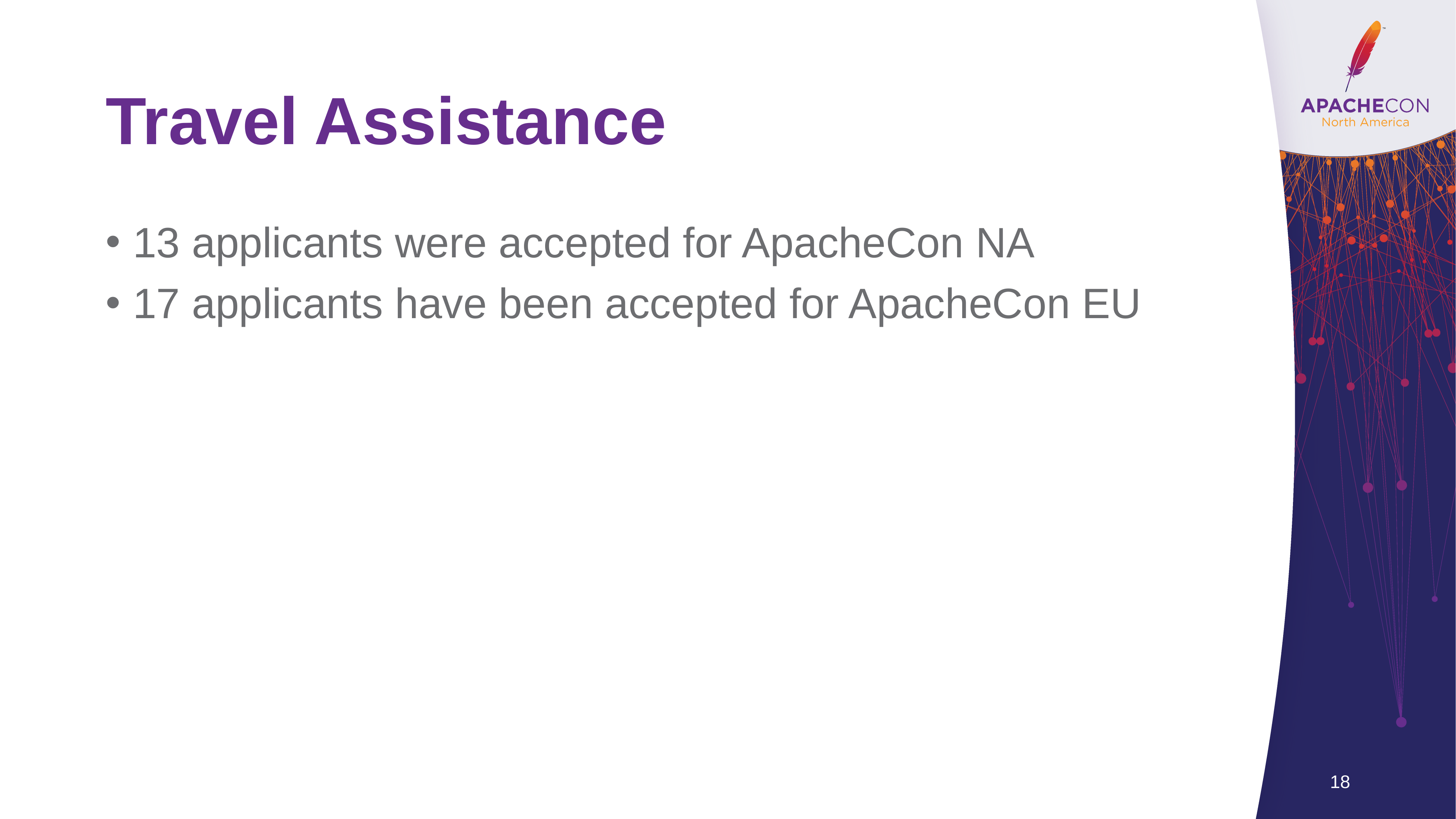

# Travel Assistance
13 applicants were accepted for ApacheCon NA
17 applicants have been accepted for ApacheCon EU
18